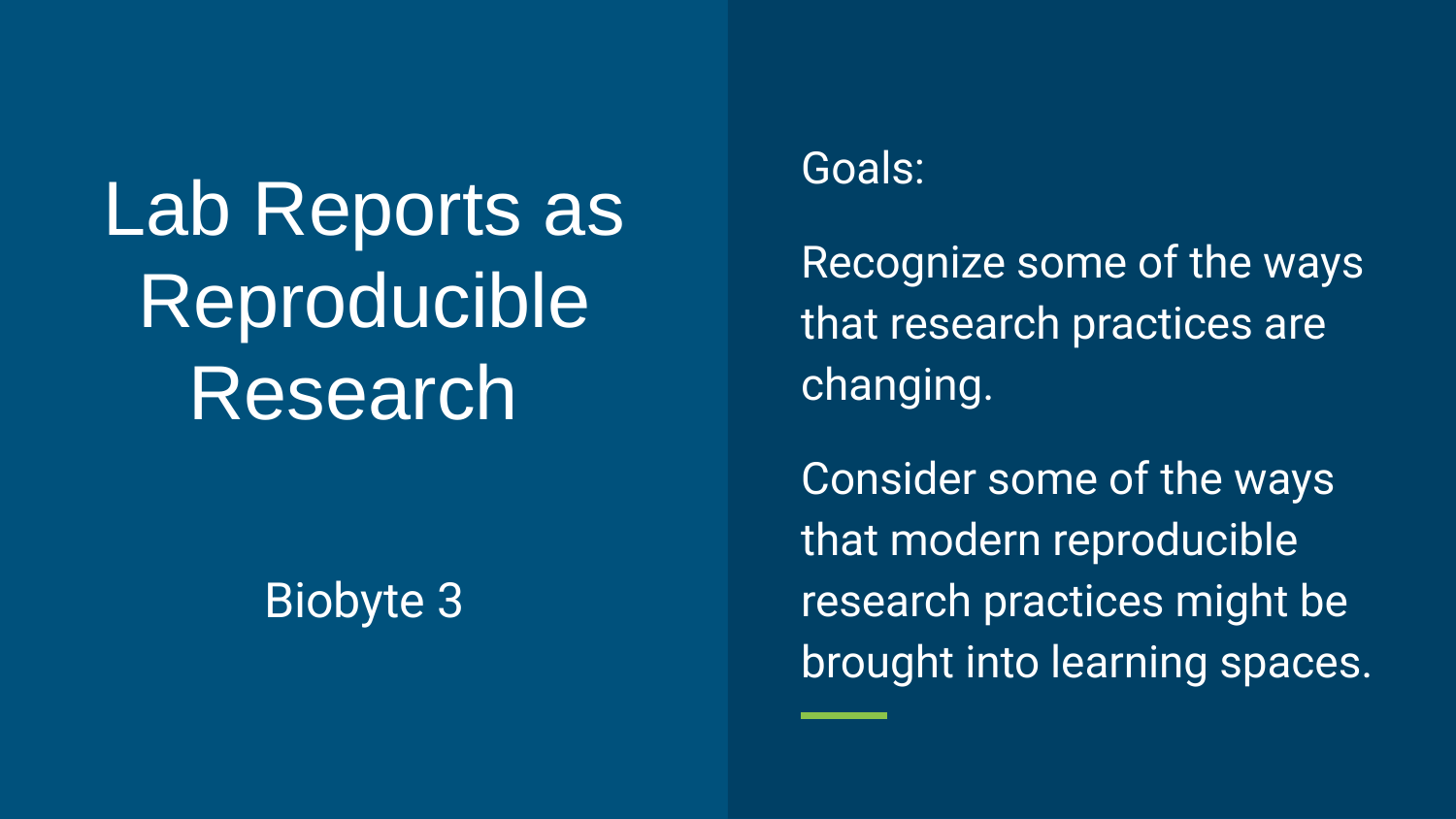

Goals:
Recognize some of the ways that research practices are changing.
Consider some of the ways that modern reproducible research practices might be brought into learning spaces.
# Lab Reports as Reproducible Research
Biobyte 3